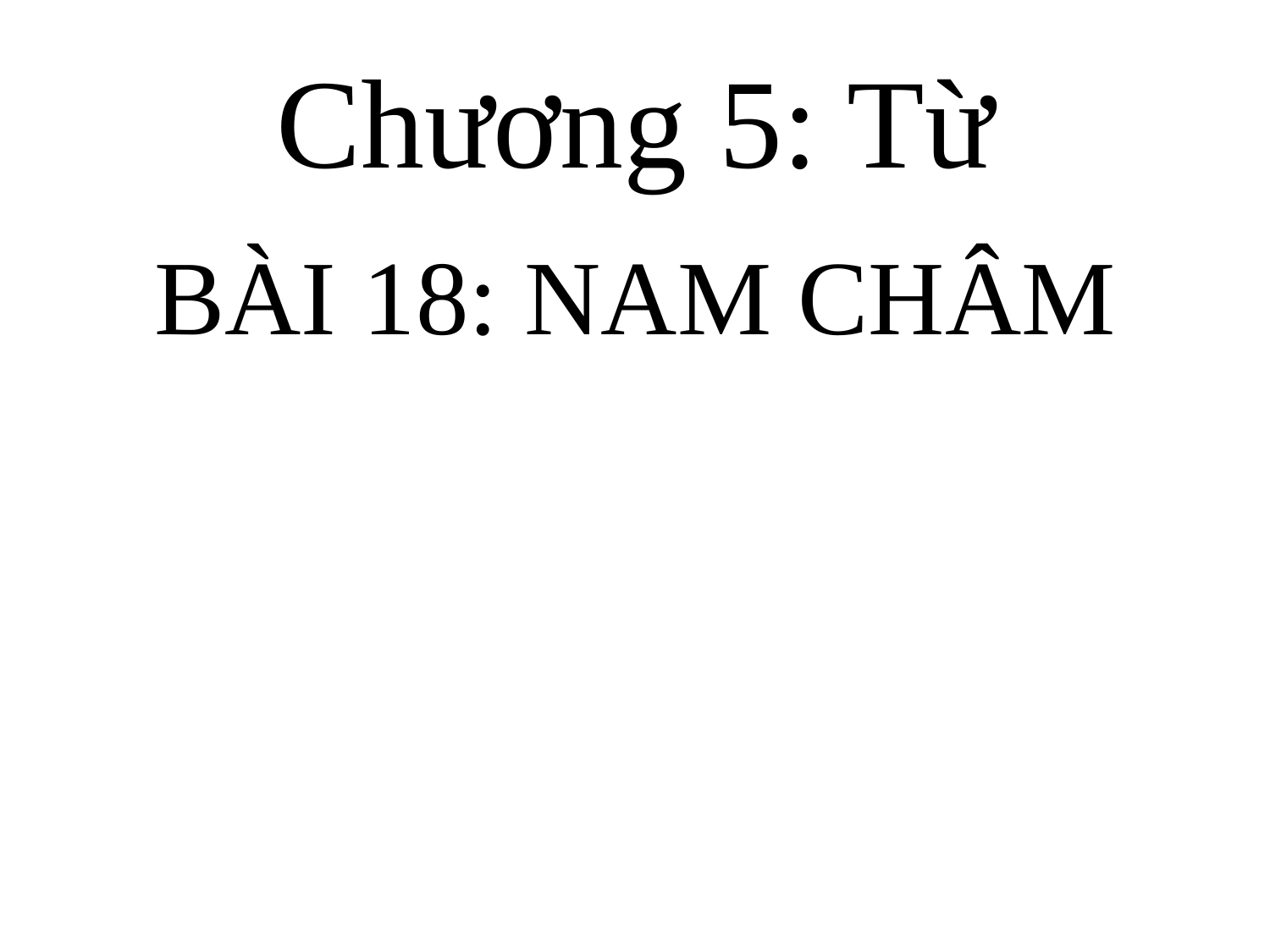

# Chương 5: Từ
BÀI 18: NAM CHÂM